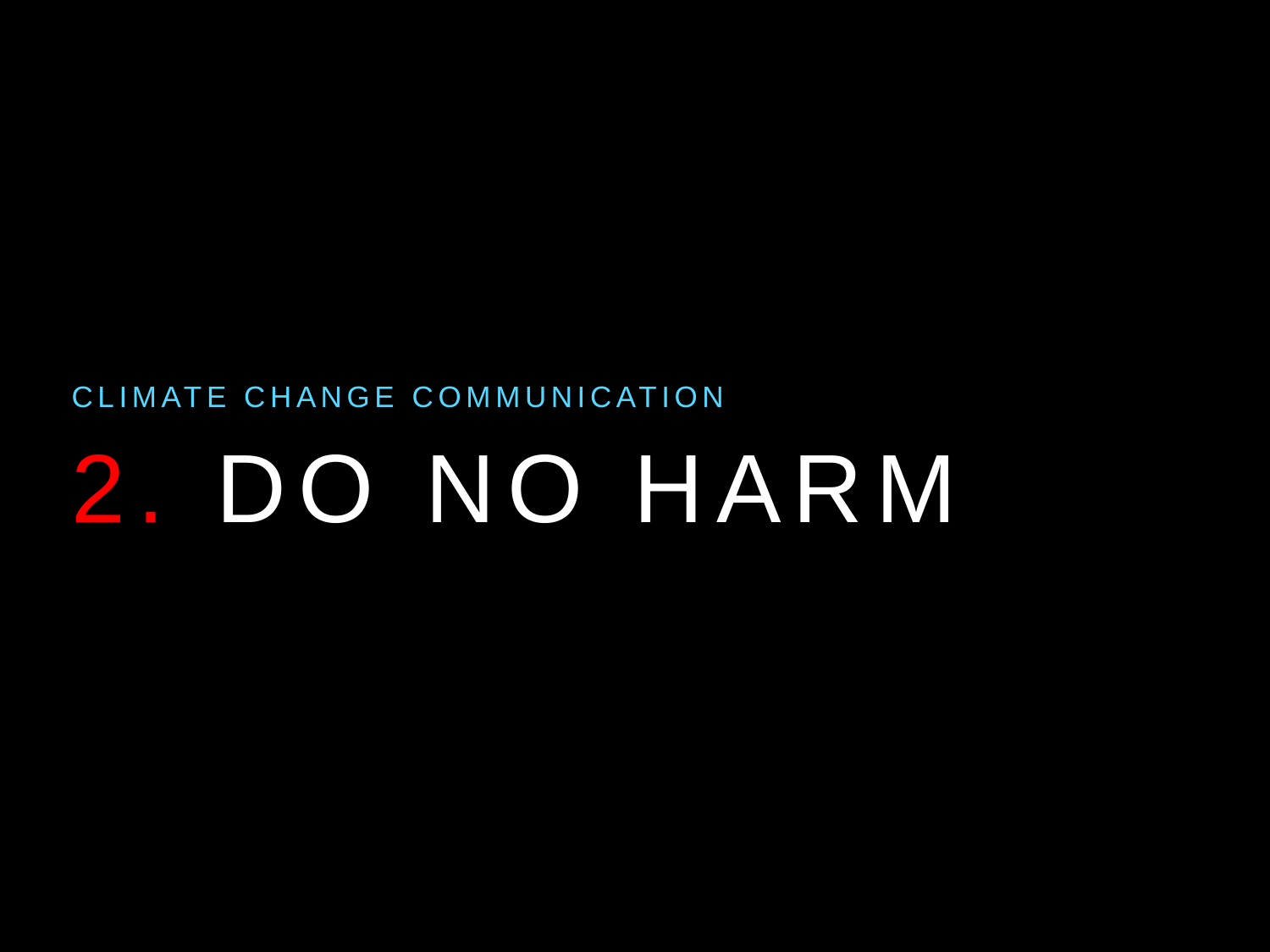

CLIMATE CHANGE COMMUNiCATION
# 2. do no harm